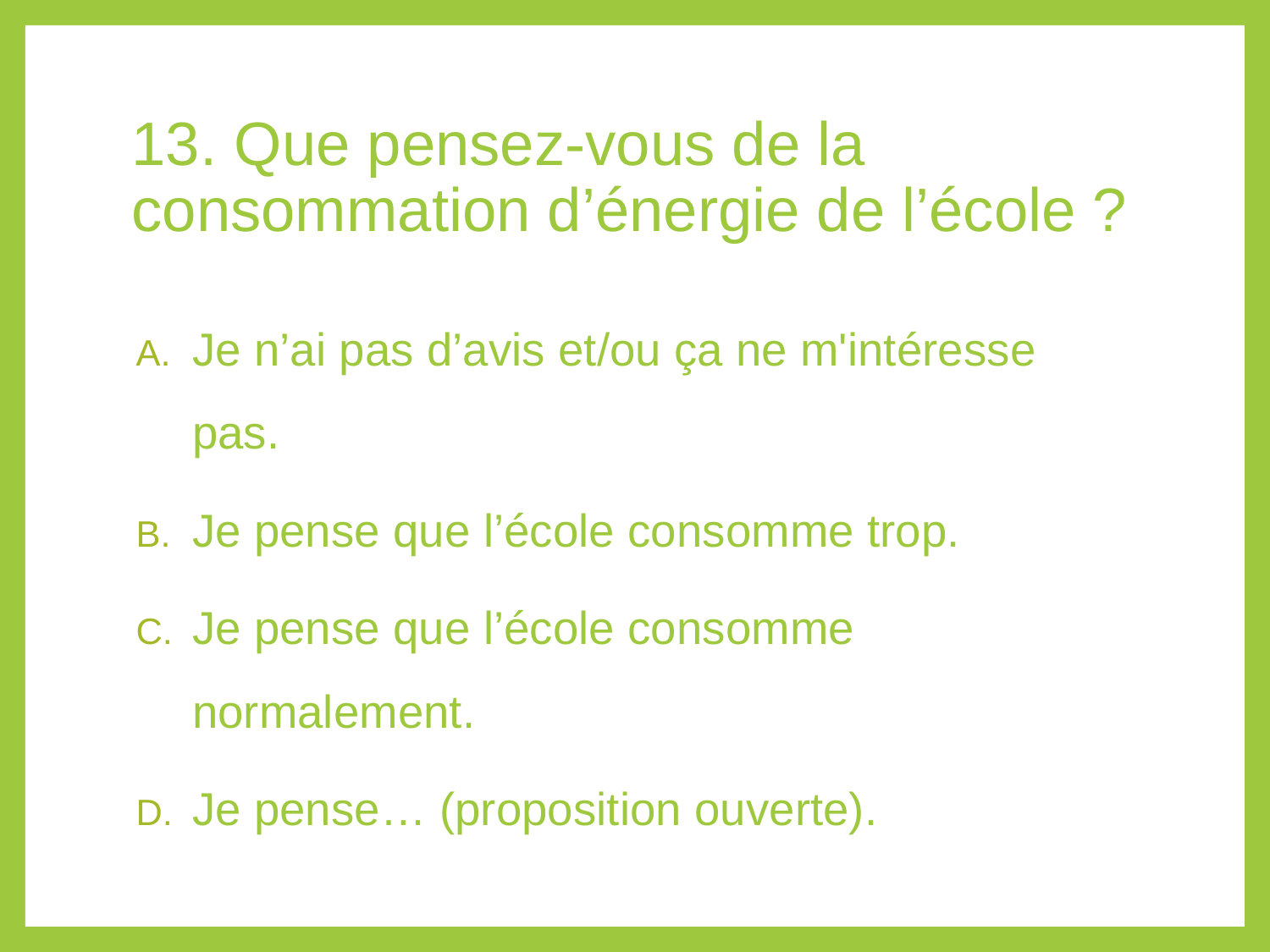

# 13. Que pensez-vous de la consommation d’énergie de l’école ?
Je n’ai pas d’avis et/ou ça ne m'intéresse pas.
Je pense que l’école consomme trop.
Je pense que l’école consomme normalement.
Je pense… (proposition ouverte).